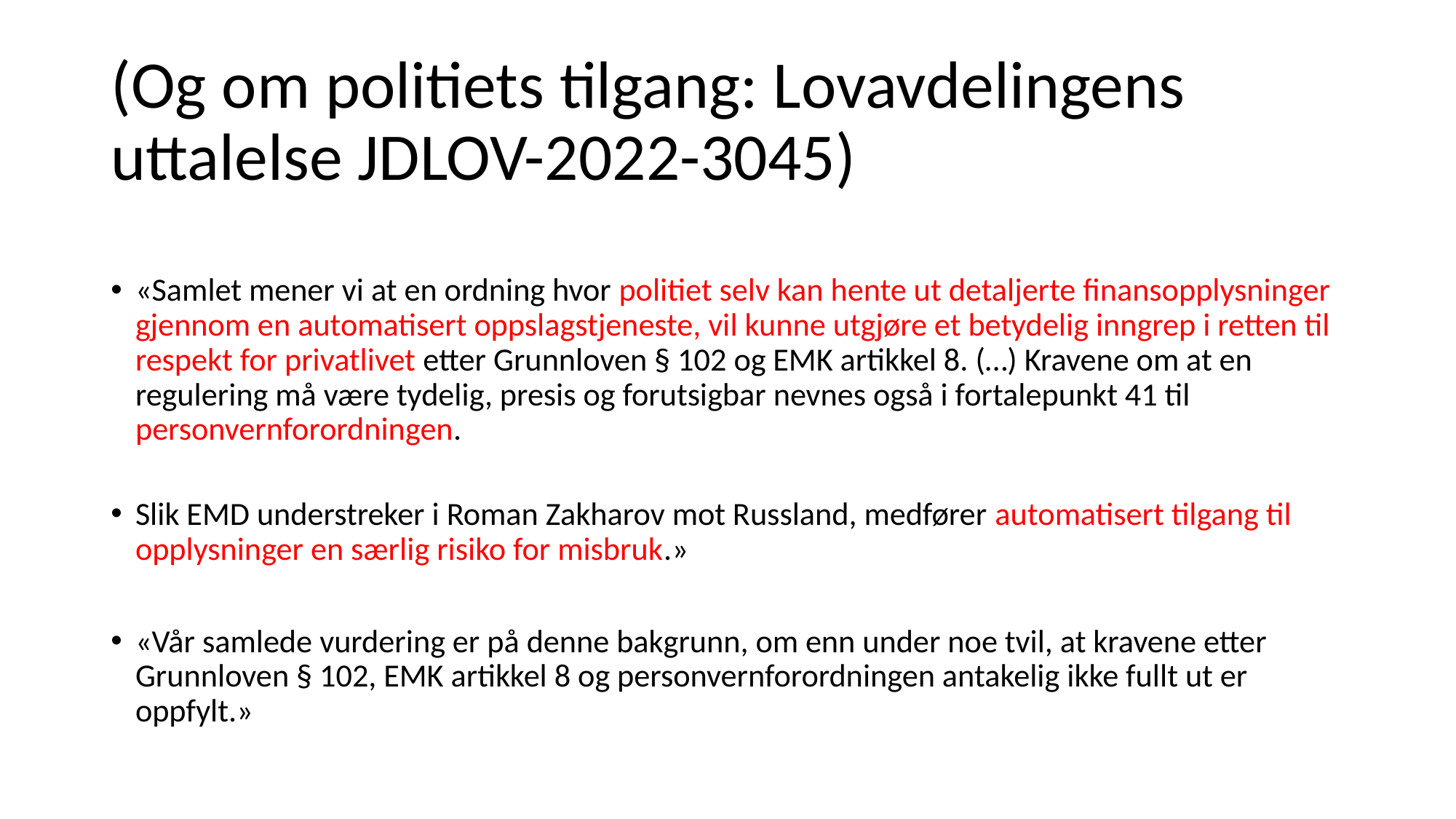

# (Og om politiets tilgang: Lovavdelingens uttalelse JDLOV-2022-3045)

«Samlet mener vi at en ordning hvor politiet selv kan hente ut detaljerte finansopplysninger gjennom en automatisert oppslagstjeneste, vil kunne utgjøre et betydelig inngrep i retten til respekt for privatlivet etter Grunnloven § 102 og EMK artikkel 8. (…) Kravene om at en regulering må være tydelig, presis og forutsigbar nevnes også i fortalepunkt 41 til personvernforordningen.

Slik EMD understreker i Roman Zakharov mot Russland, medfører automatisert tilgang til opplysninger en særlig risiko for misbruk.»

«Vår samlede vurdering er på denne bakgrunn, om enn under noe tvil, at kravene etter Grunnloven § 102, EMK artikkel 8 og personvernforordningen antakelig ikke fullt ut er oppfylt.»